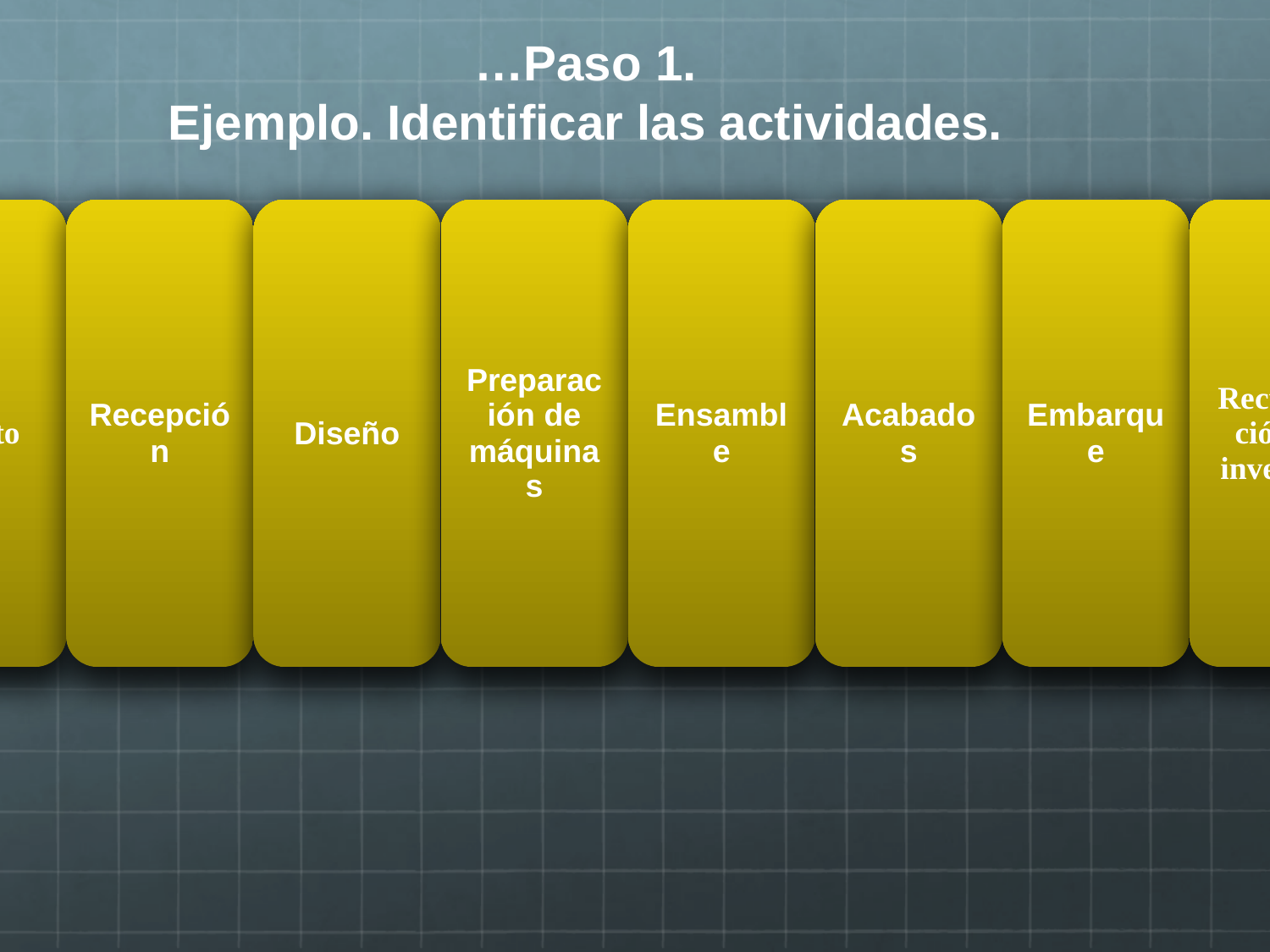

# …Paso 1. Ejemplo. Identificar las actividades.
Recepción
Diseño
Preparación de máquinas
Ensamble
Embarque
Acabados